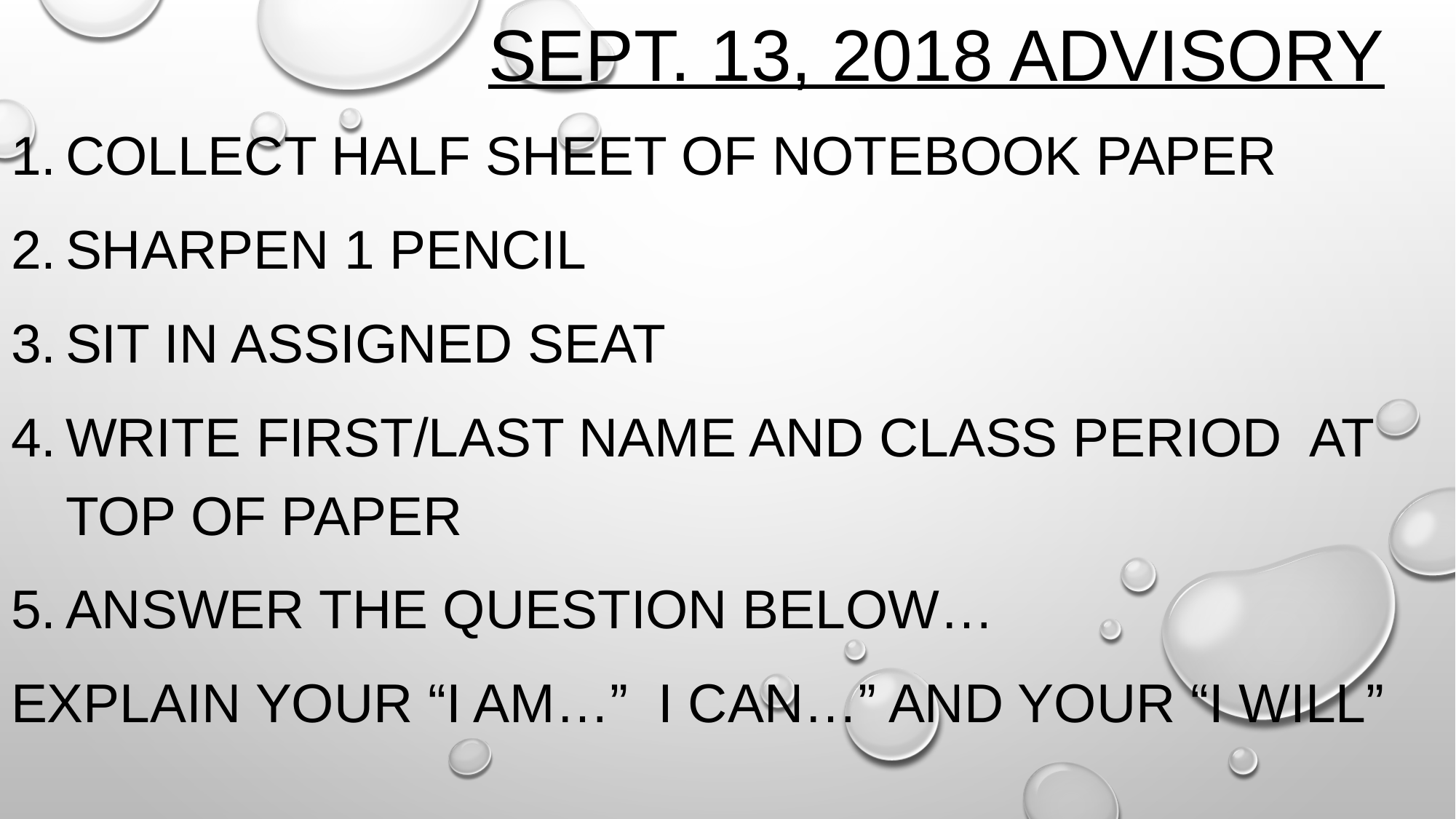

# Sept. 13, 2018 Advisory
Collect half sheet of notebook paper
Sharpen 1 Pencil
Sit in assigned seat
Write first/last name and class period  at top of paper
Answer the question below…
Explain your “I am…”  I Can…” and your “I Will”